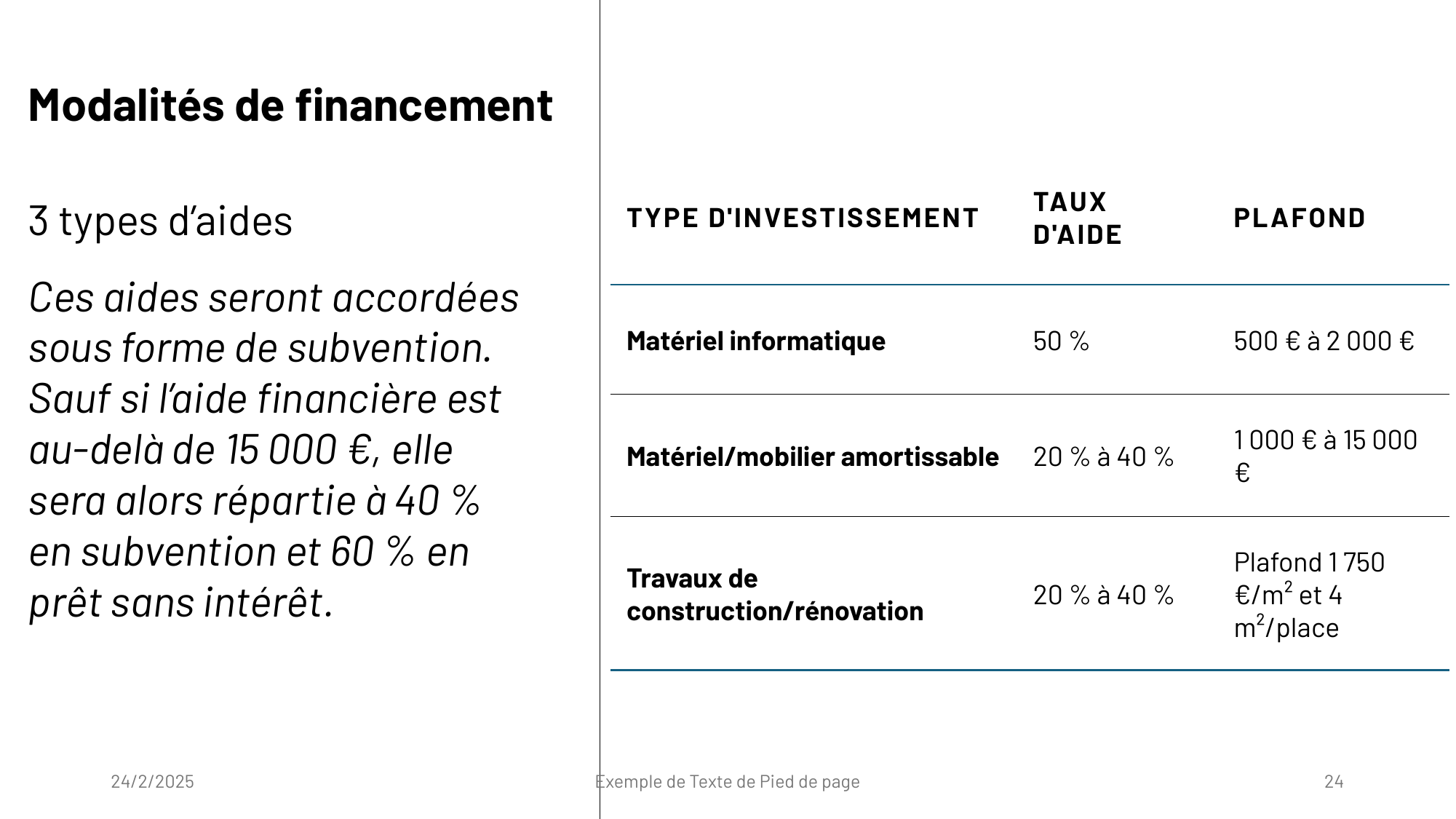

# Modalités de financement
| Type d'investissement | Taux d'aide | Plafond |
| --- | --- | --- |
| Matériel informatique | 50 % | 500 € à 2 000 € |
| Matériel/mobilier amortissable | 20 % à 40 % | 1 000 € à 15 000 € |
| Travaux de construction/rénovation | 20 % à 40 % | Plafond 1 750 €/m² et 4 m²/place |
3 types d’aides

Ces aides seront accordées sous forme de subvention.
Sauf si l’aide financière est au-delà de 15 000 €, elle sera alors répartie à 40 % en subvention et 60 % en prêt sans intérêt.

24/2/2025
Exemple de Texte de Pied de page
24